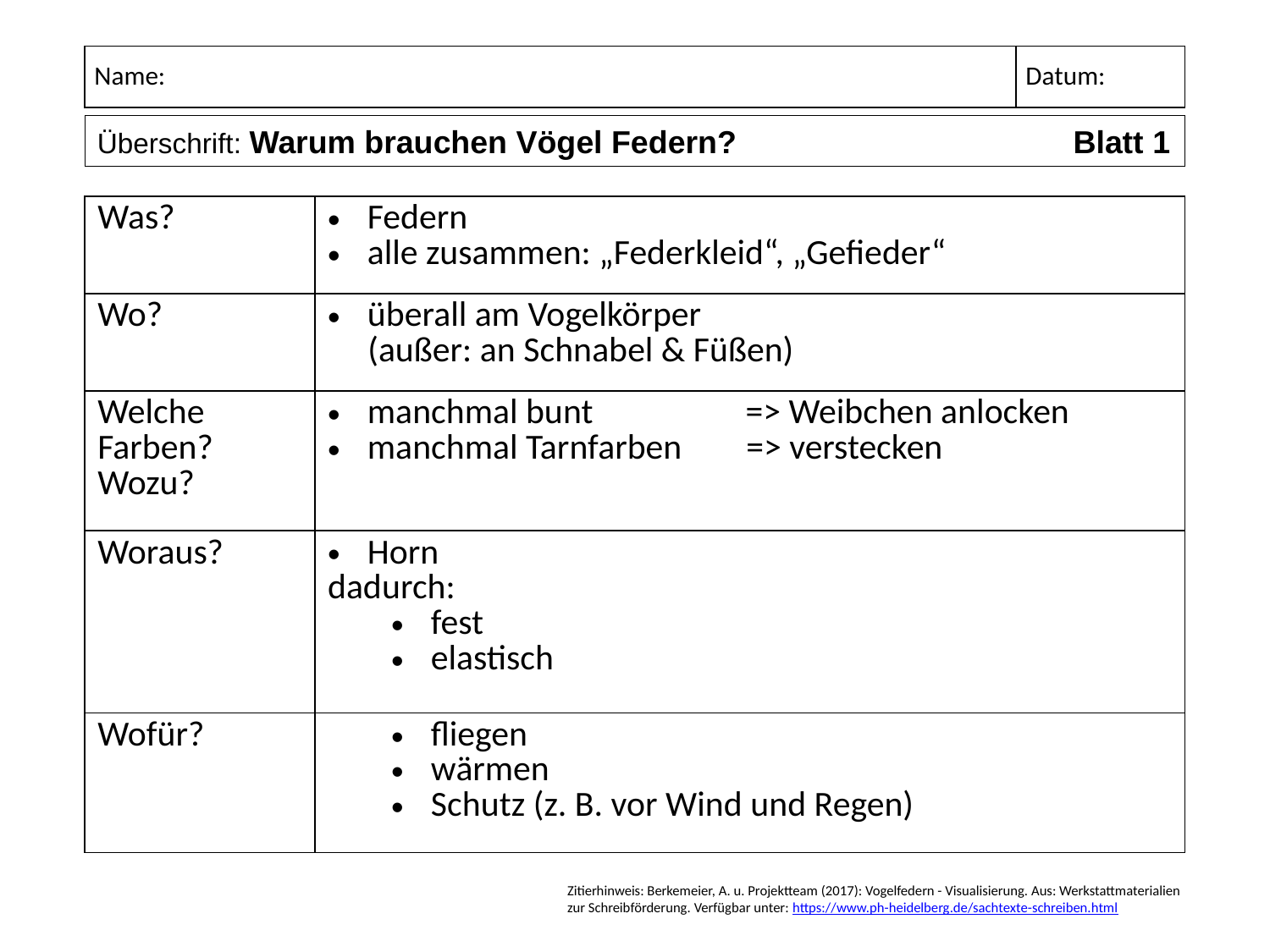

| Name: | Datum: |  |
| --- | --- | --- |
Überschrift: Warum brauchen Vögel Federn?                                      Blatt 1
| Was? | Federn alle zusammen: „Federkleid“, „Gefieder“ |
| --- | --- |
| Wo? | überall am Vogelkörper (außer: an Schnabel & Füßen) |
| Welche Farben? Wozu? | manchmal bunt => Weibchen anlocken manchmal Tarnfarben => verstecken |
| Woraus? | Horn dadurch: fest elastisch |
| Wofür? | fliegen wärmen Schutz (z. B. vor Wind und Regen) |
Zitierhinweis: Berkemeier, A. u. Projektteam (2017): Vogelfedern - Visualisierung. Aus: Werkstattmaterialien zur Schreibförderung. Verfügbar unter: https://www.ph-heidelberg.de/sachtexte-schreiben.html